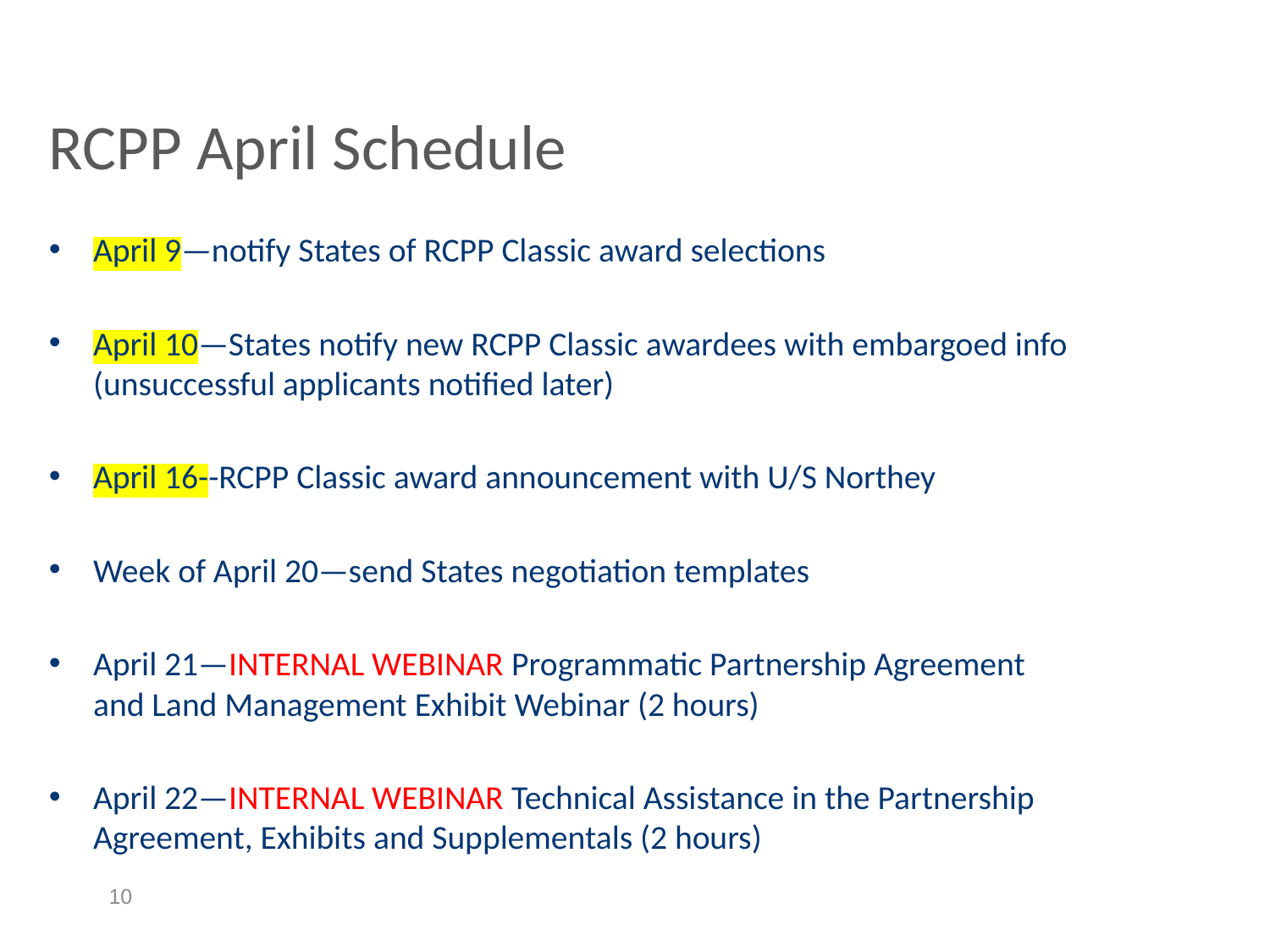

# RCPP April Schedule
April 9—notify States of RCPP Classic award selections

April 10—States notify new RCPP Classic awardees with embargoed info (unsuccessful applicants notified later)

April 16--RCPP Classic award announcement with U/S Northey

Week of April 20—send States negotiation templates

April 21—INTERNAL WEBINAR Programmatic Partnership Agreement and Land Management Exhibit Webinar (2 hours)

April 22—INTERNAL WEBINAR Technical Assistance in the Partnership Agreement, Exhibits and Supplementals (2 hours)

10